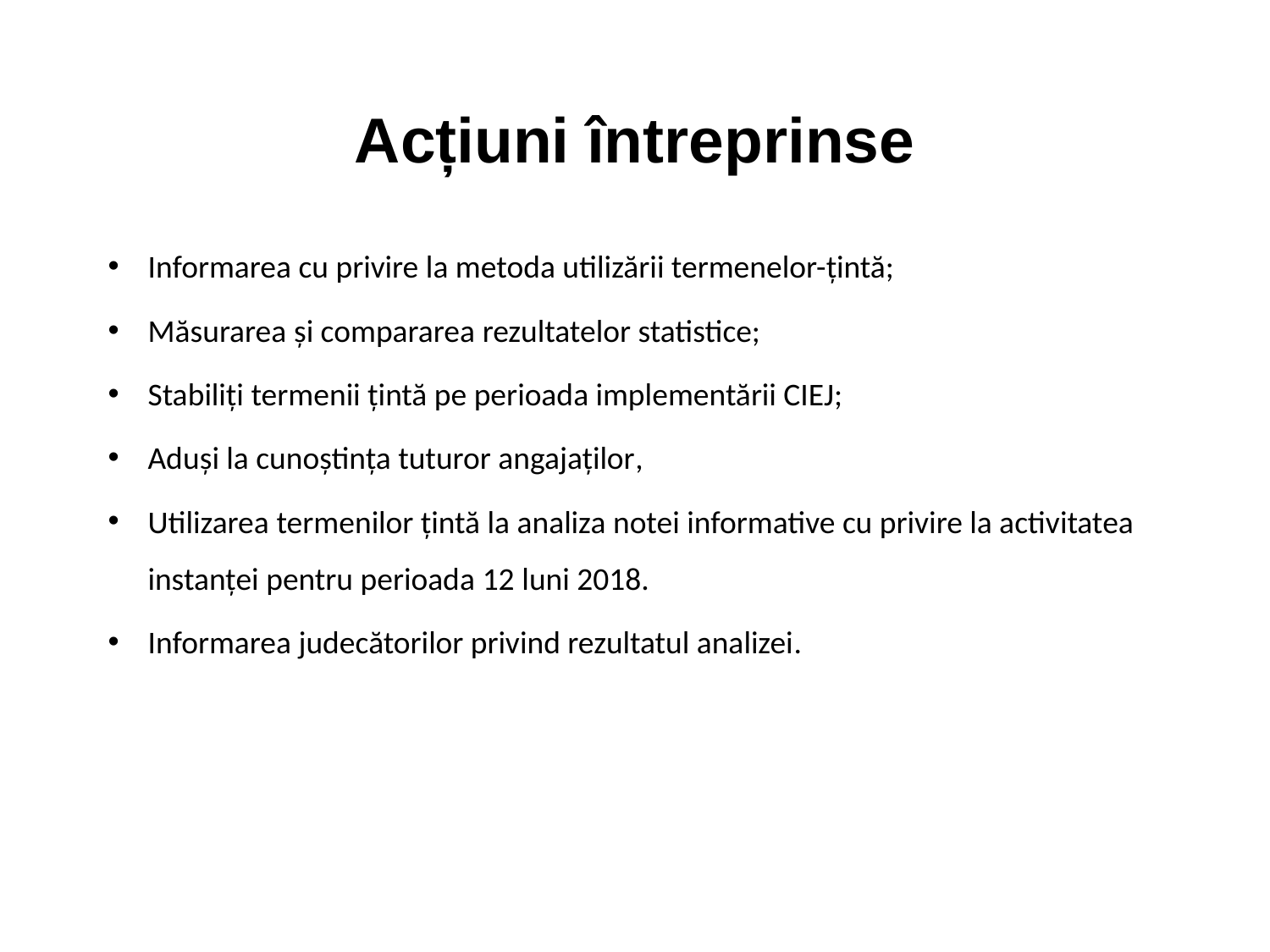

# Acțiuni întreprinse
Informarea cu privire la metoda utilizării termenelor-țintă;
Măsurarea și compararea rezultatelor statistice;
Stabiliți termenii țintă pe perioada implementării CIEJ;
Aduși la cunoștința tuturor angajaților,
Utilizarea termenilor țintă la analiza notei informative cu privire la activitatea instanței pentru perioada 12 luni 2018.
Informarea judecătorilor privind rezultatul analizei.